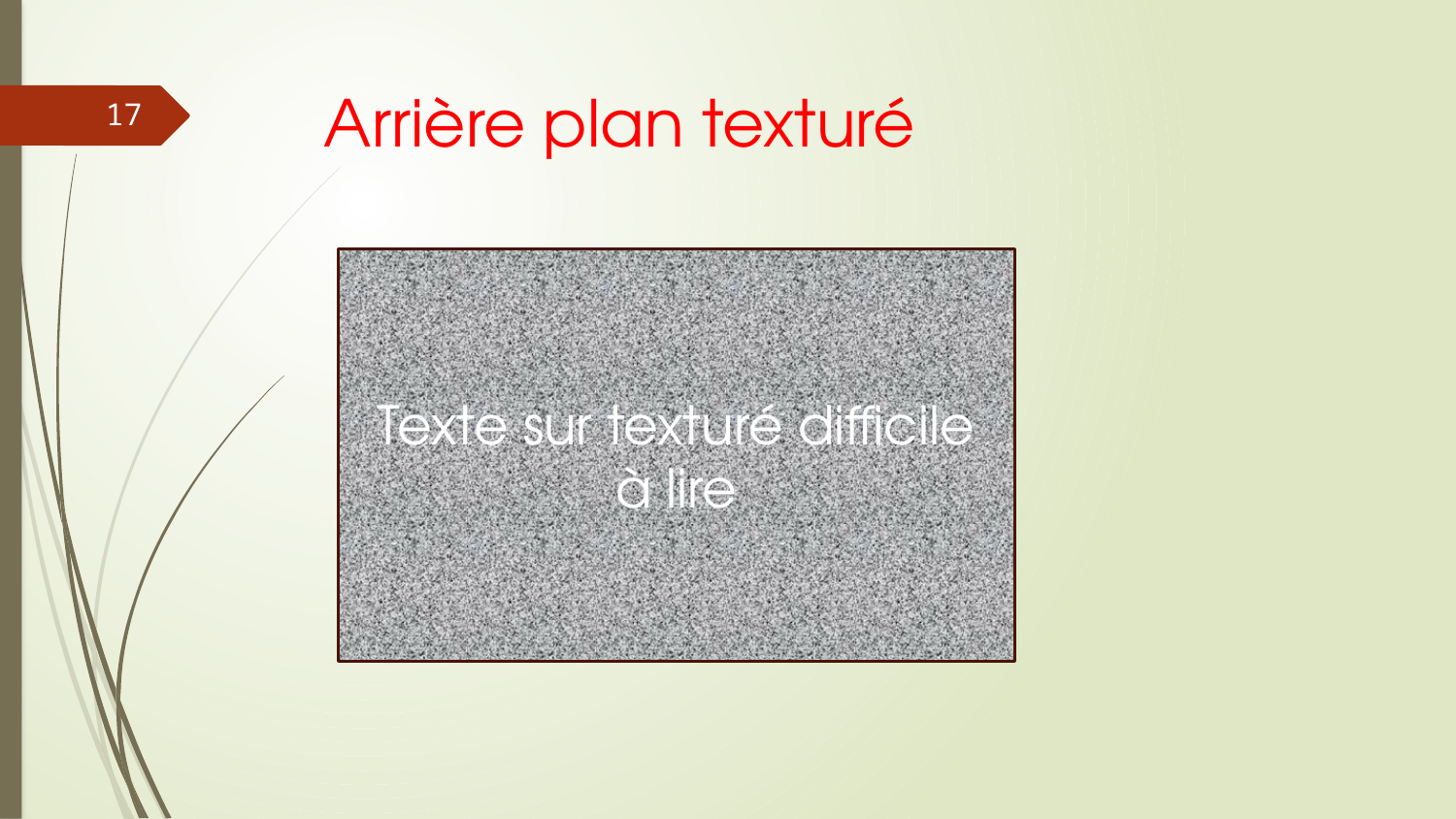

# Arrière plan texturé
17
Texte sur texturé difficile à lire